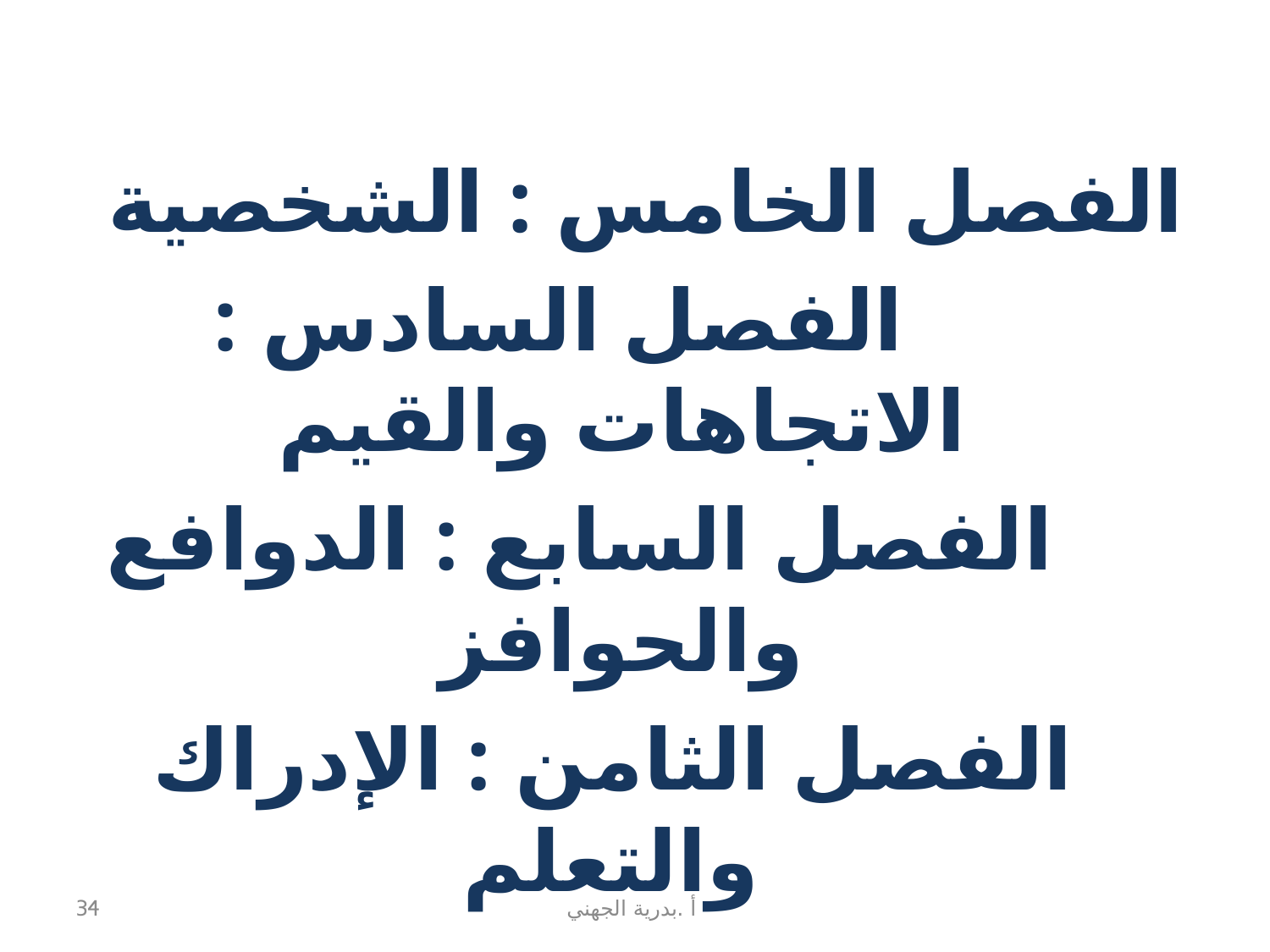

الفصل الخامس : الشخصية
       الفصل السادس : الاتجاهات والقيم
     الفصل السابع : الدوافع والحوافز
  الفصل الثامن : الإدراك والتعلم
34
أ .بدرية الجهني